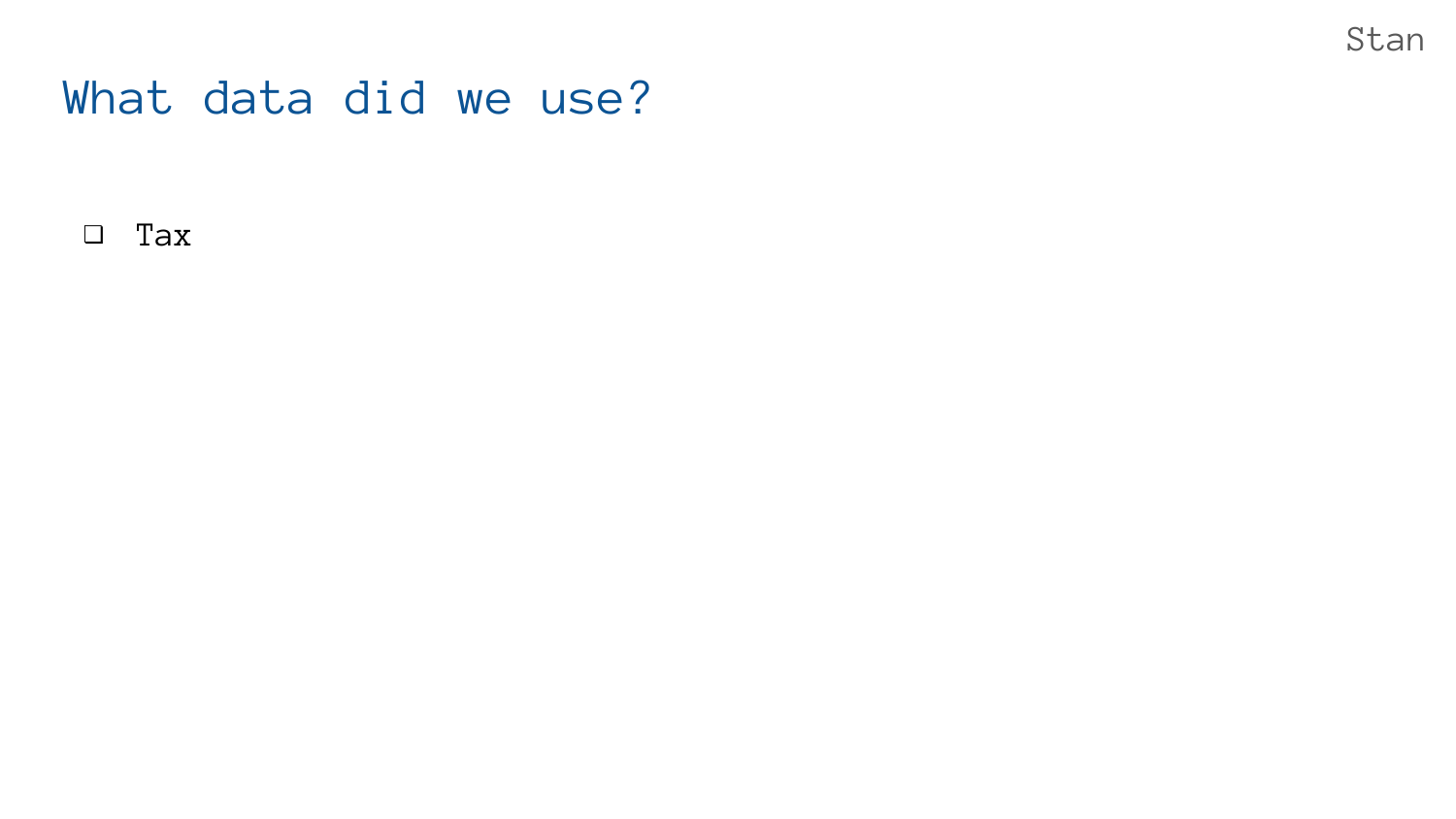

Stan
What data did we use?
Tax